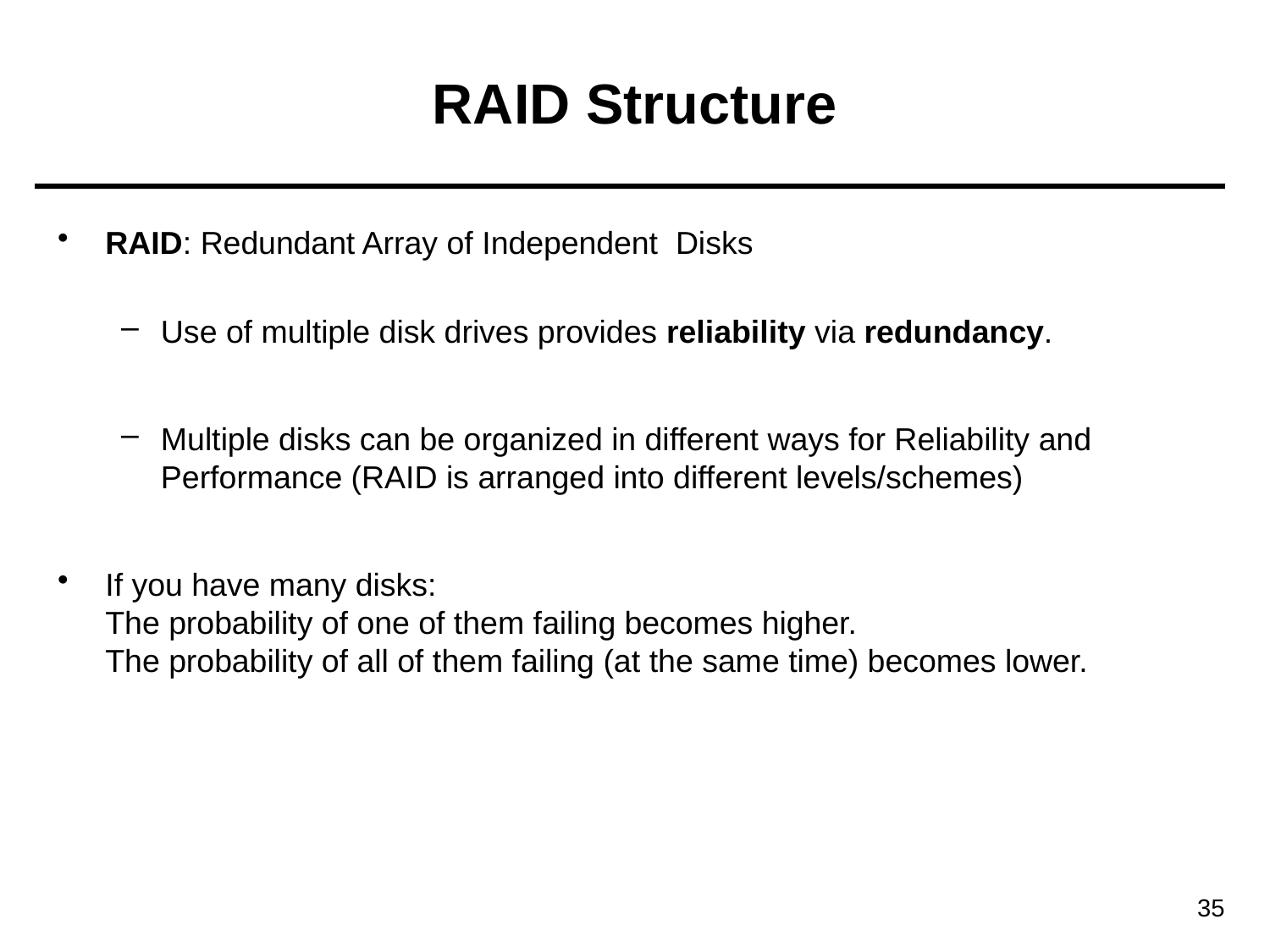

# RAID Structure
RAID: Redundant Array of Independent  Disks

Use of multiple disk drives provides reliability via redundancy.

Multiple disks can be organized in different ways for Reliability and Performance (RAID is arranged into different levels/schemes)

If you have many disks:
The probability of one of them failing becomes higher.
The probability of all of them failing (at the same time) becomes lower.

35